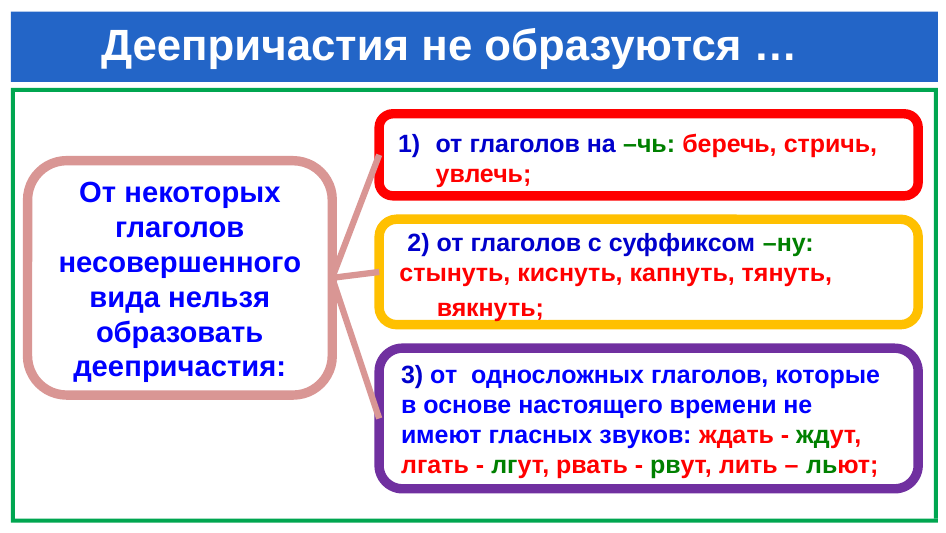

# Деепричастия не образуются …

от глаголов на –чь: беречь, стричь, увлечь;

От некоторых глаголов несовершенного вида нельзя образовать деепричастия:

 2) от глаголов с суффиксом –ну:
стынуть, киснуть, капнуть, тянуть, вякнуть;;

3) от  односложных глаголов, которые в основе настоящего времени не имеют гласных звуков: ждать - ждут,
лгать - лгут, рвать - рвут, лить – льют;